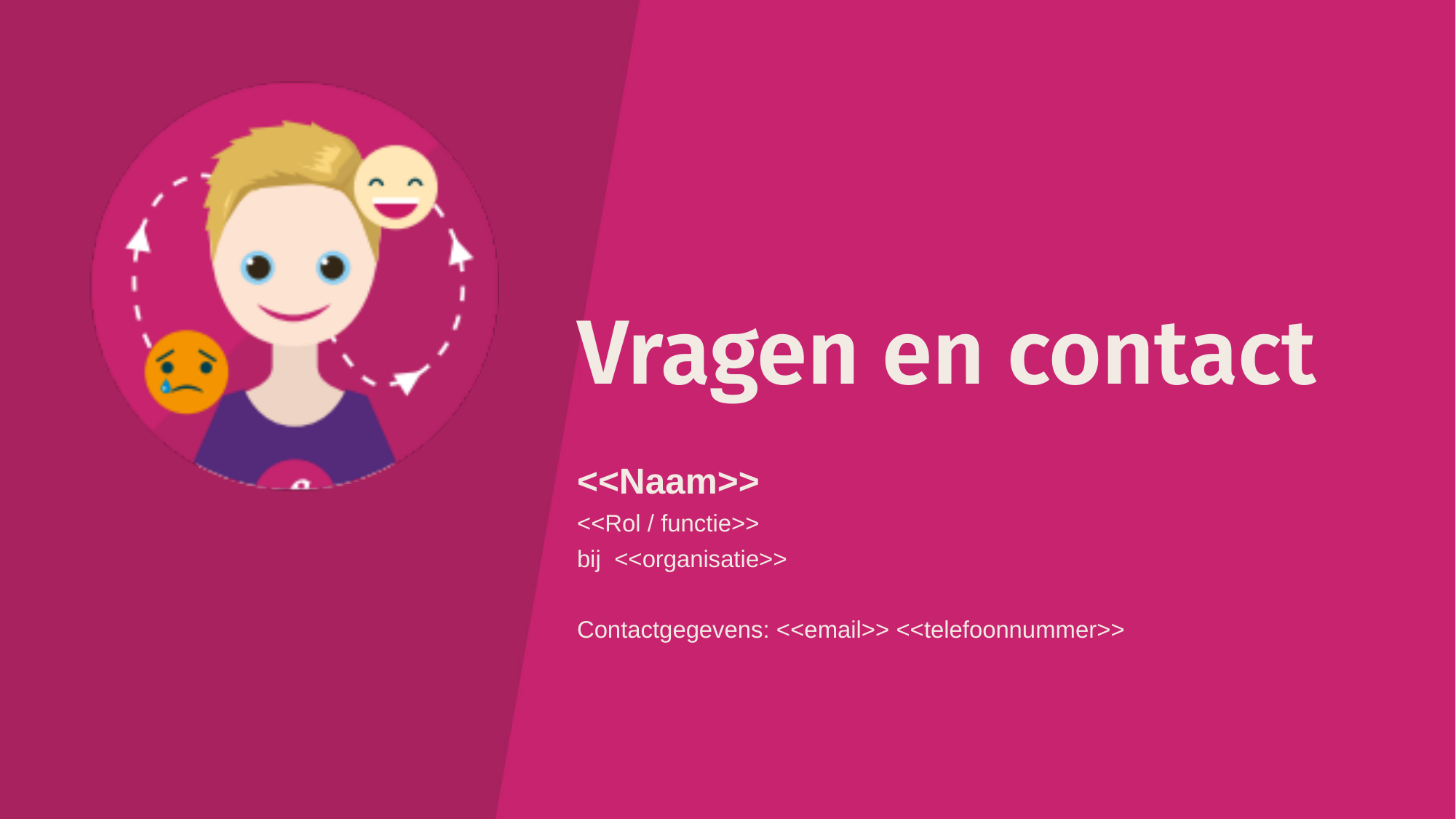

# Vragen en contact
<<Naam>>
<<Rol / functie>>
bij  <<organisatie>>

Contactgegevens: <<email>> <<telefoonnummer>>